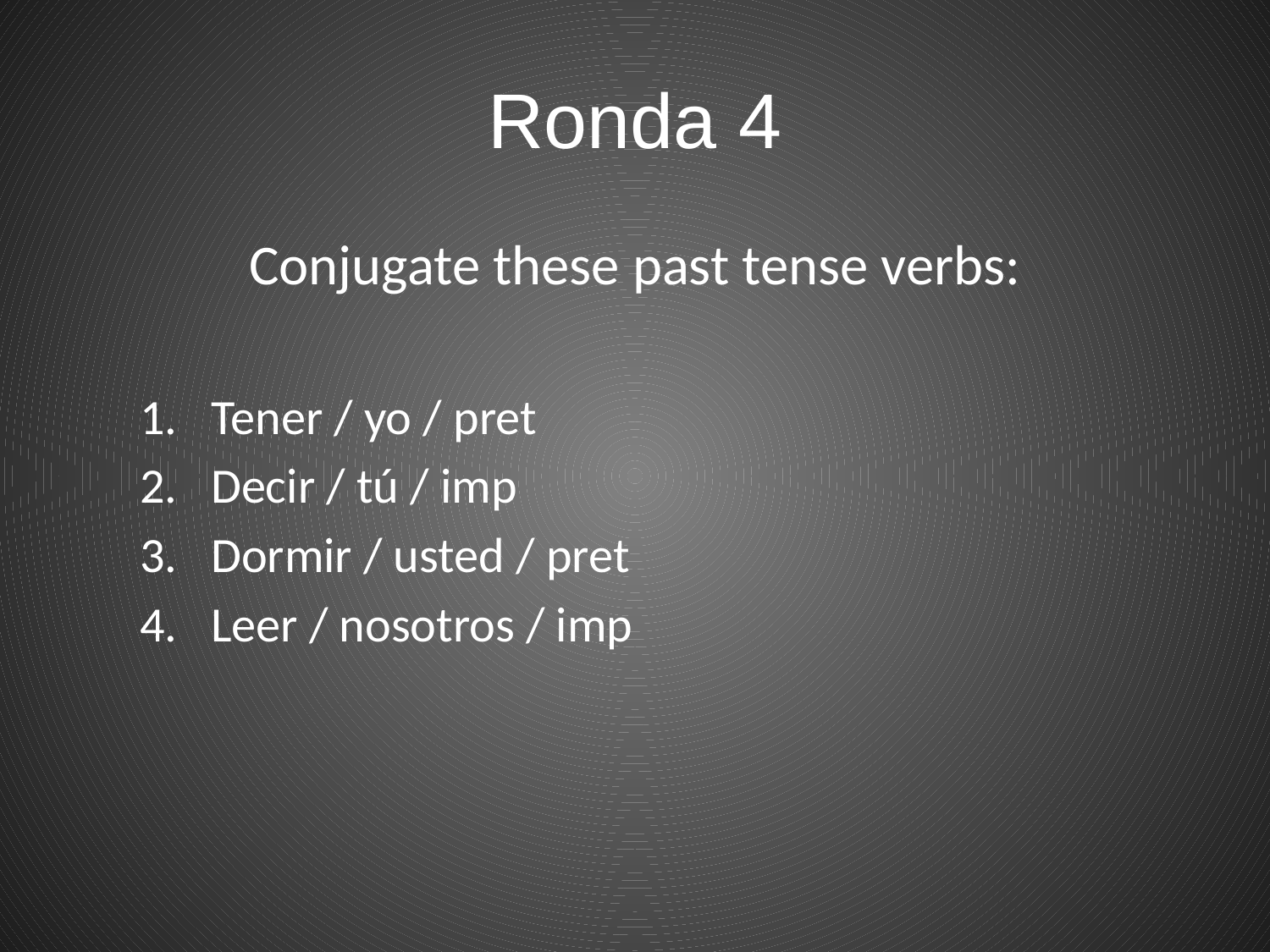

# Ronda 4
Conjugate these past tense verbs:

Tener / yo / pret
Decir / tú / imp
Dormir / usted / pret
Leer / nosotros / imp